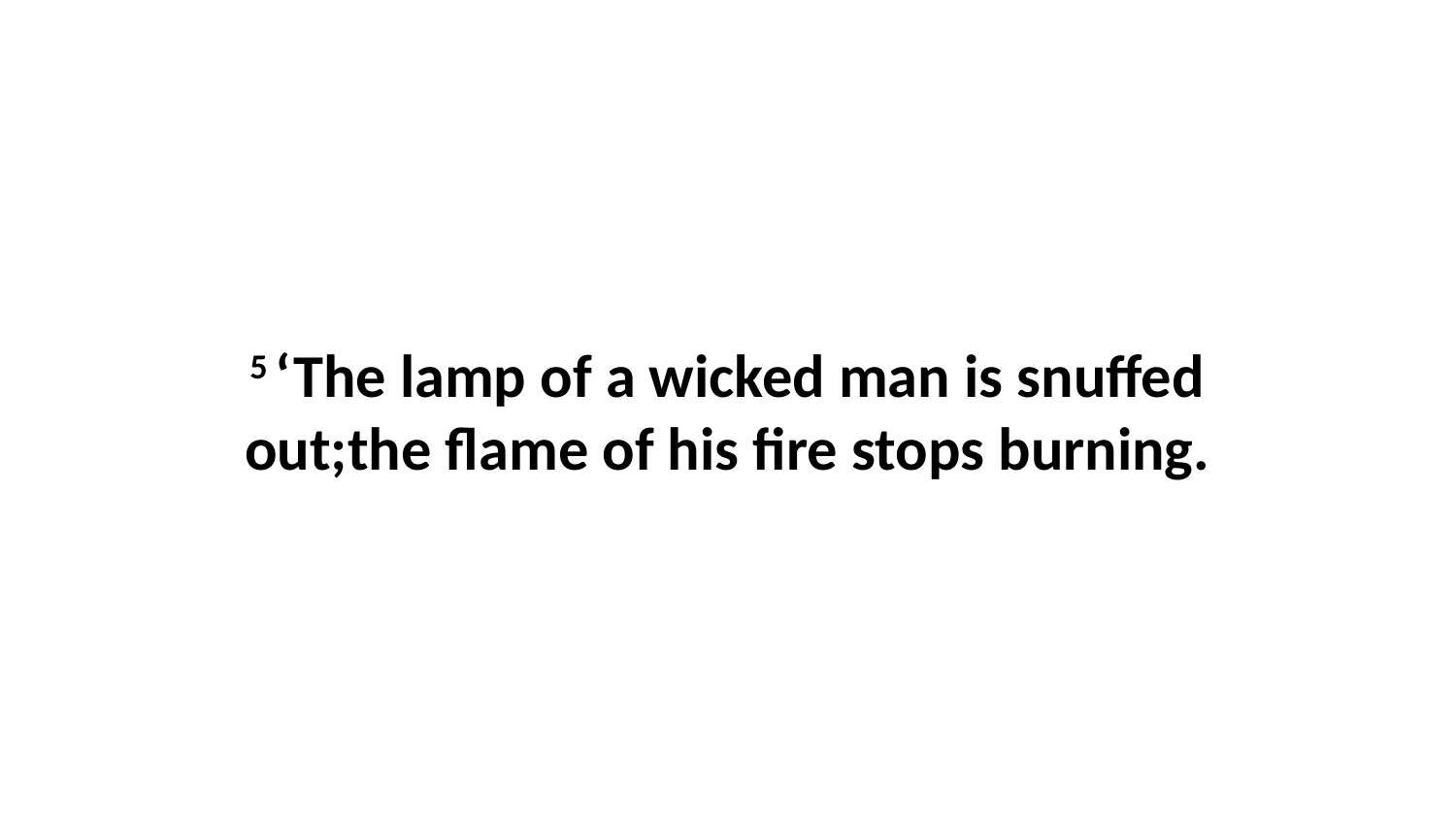

5 ‘The lamp of a wicked man is snuffed out;the flame of his fire stops burning.